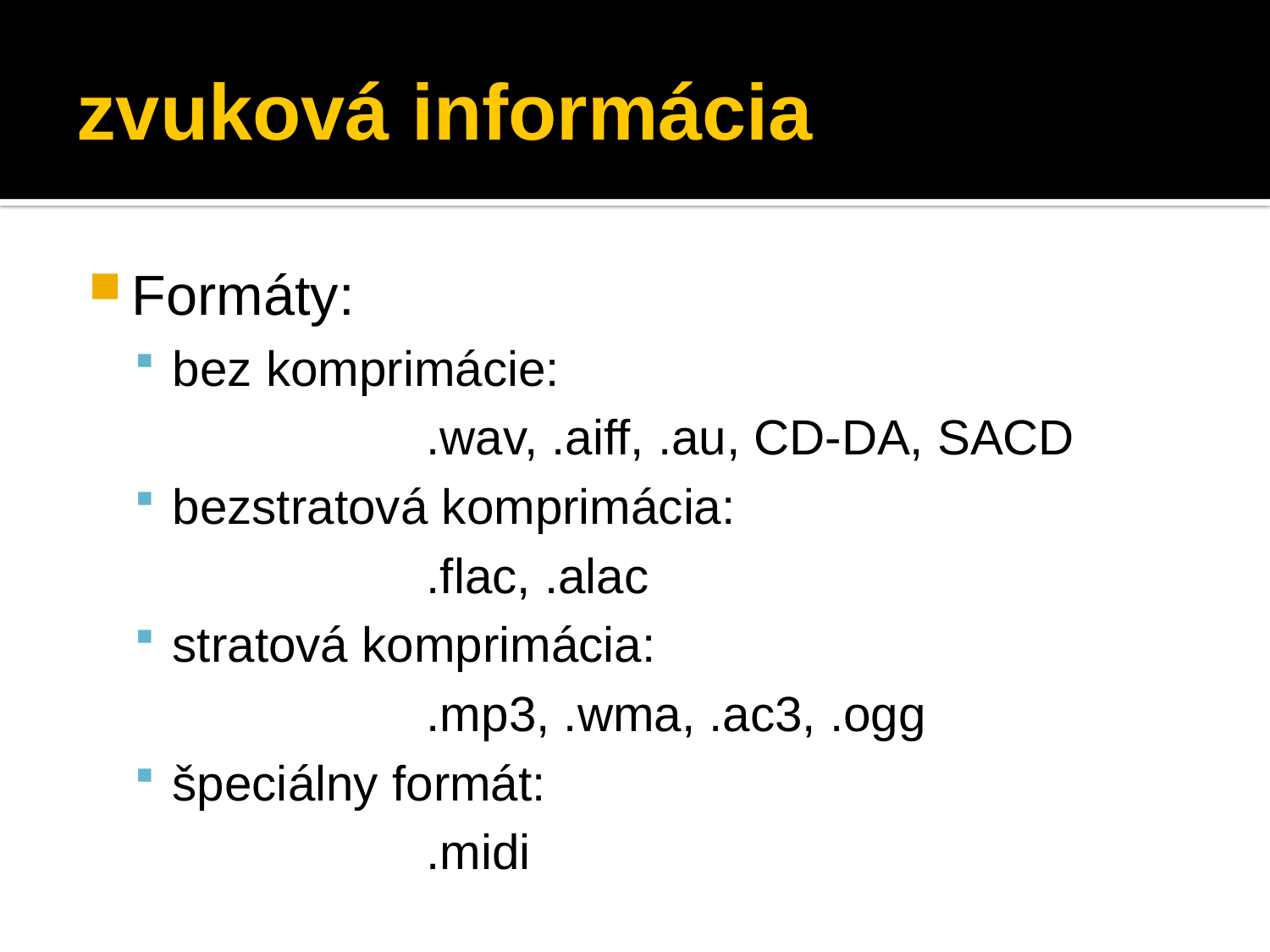

# zvuková informácia
Formáty:
bez komprimácie:
			.wav, .aiff, .au, CD-DA, SACD
bezstratová komprimácia:
			.flac, .alac
stratová komprimácia:
			.mp3, .wma, .ac3, .ogg
špeciálny formát:
			.midi